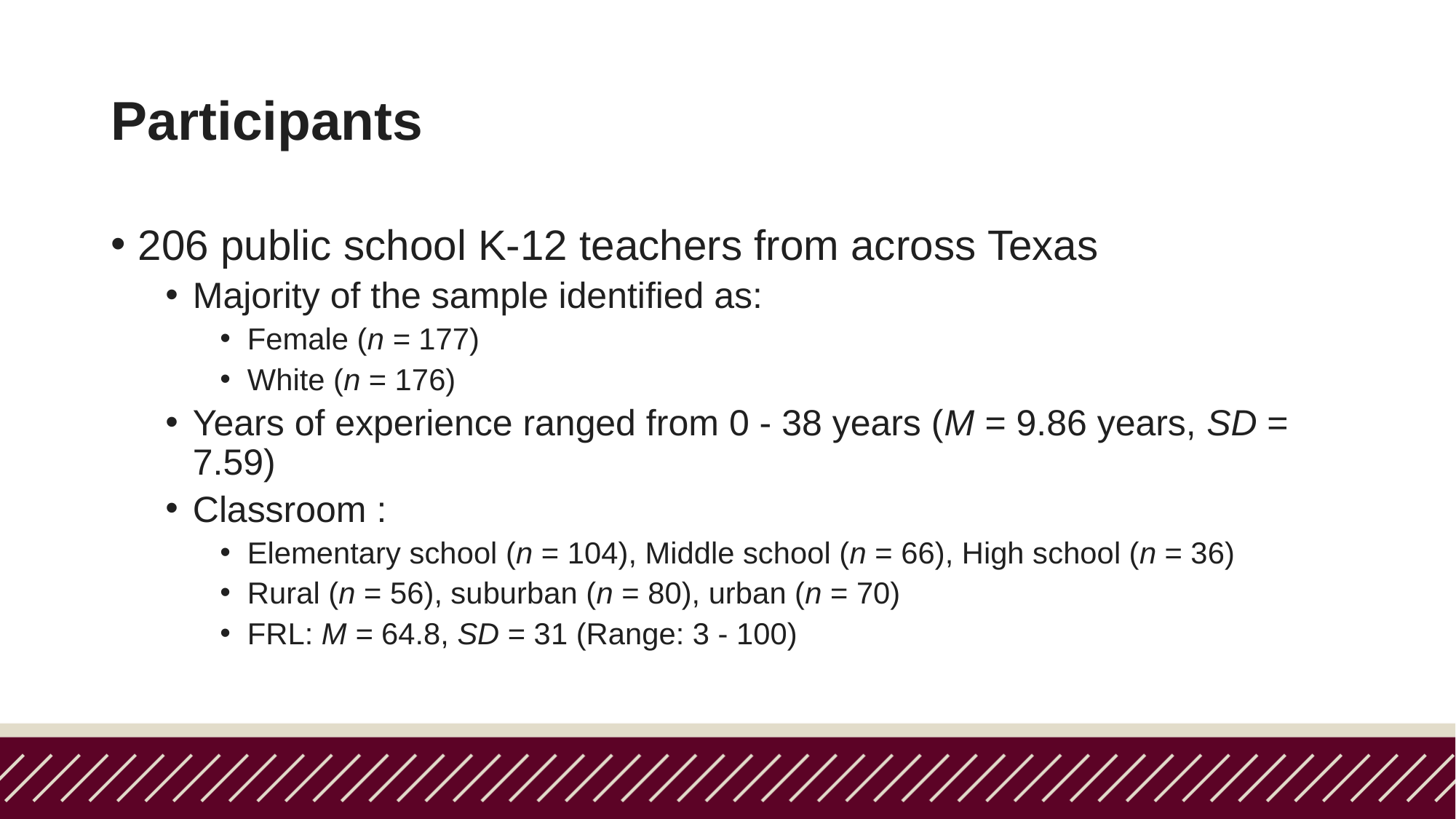

# Participants
206 public school K-12 teachers from across Texas
Majority of the sample identified as:
Female (n = 177)
White (n = 176)
Years of experience ranged from 0 - 38 years (M = 9.86 years, SD = 7.59)
Classroom :
Elementary school (n = 104), Middle school (n = 66), High school (n = 36)
Rural (n = 56), suburban (n = 80), urban (n = 70)
FRL: M = 64.8, SD = 31 (Range: 3 - 100)